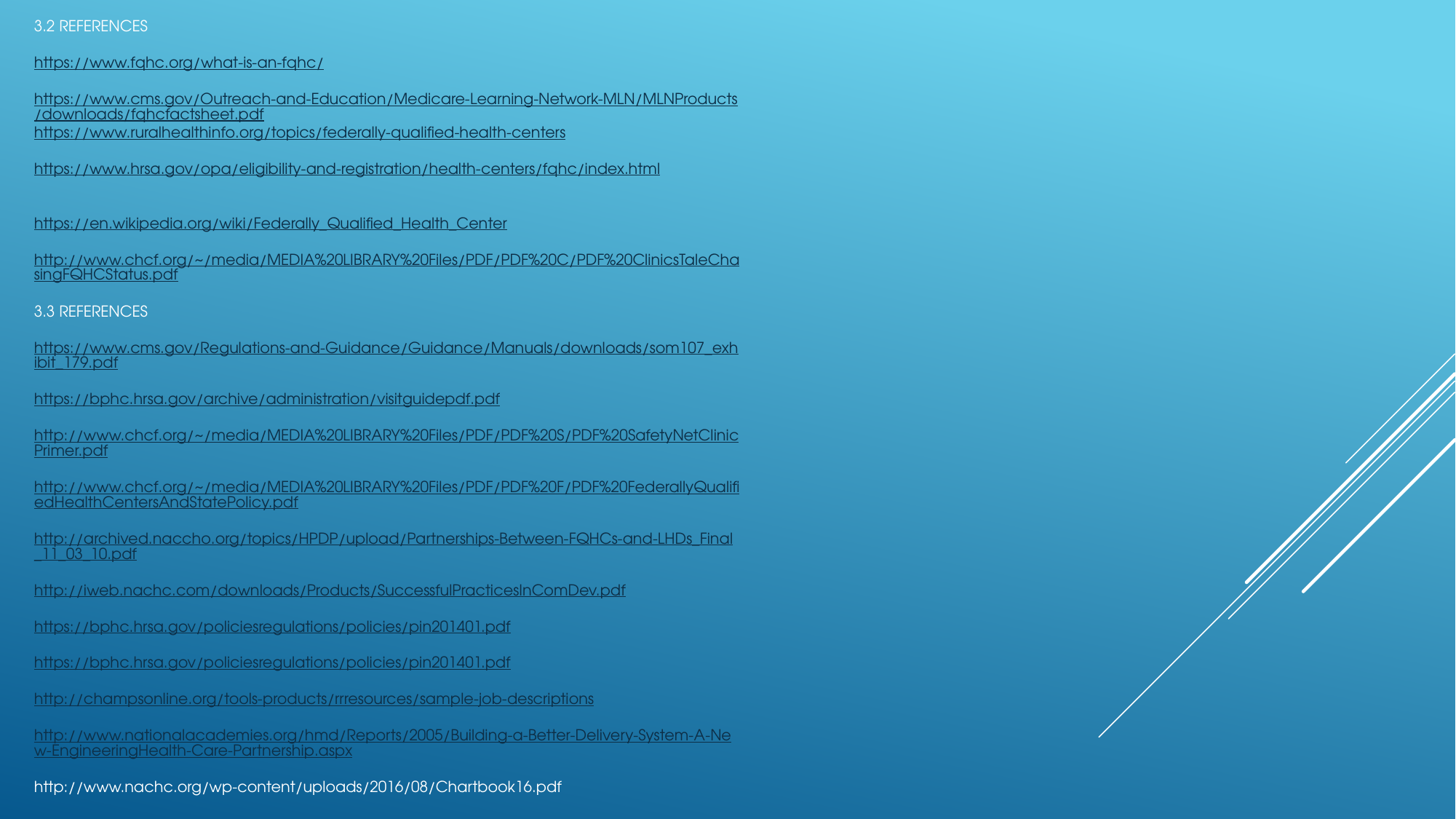

3.2 REFERENCES

https://www.fqhc.org/what-is-an-fqhc/

https://www.cms.gov/Outreach-and-Education/Medicare-Learning-Network-MLN/MLNProducts/downloads/fqhcfactsheet.pdf
https://www.ruralhealthinfo.org/topics/federally-qualified-health-centers

https://www.hrsa.gov/opa/eligibility-and-registration/health-centers/fqhc/index.html

https://en.wikipedia.org/wiki/Federally_Qualified_Health_Center

http://www.chcf.org/~/media/MEDIA%20LIBRARY%20Files/PDF/PDF%20C/PDF%20ClinicsTaleChasingFQHCStatus.pdf

3.3 REFERENCES

https://www.cms.gov/Regulations-and-Guidance/Guidance/Manuals/downloads/som107_exhibit_179.pdf

https://bphc.hrsa.gov/archive/administration/visitguidepdf.pdf

http://www.chcf.org/~/media/MEDIA%20LIBRARY%20Files/PDF/PDF%20S/PDF%20SafetyNetClinicPrimer.pdf

http://www.chcf.org/~/media/MEDIA%20LIBRARY%20Files/PDF/PDF%20F/PDF%20FederallyQualifiedHealthCentersAndStatePolicy.pdf

http://archived.naccho.org/topics/HPDP/upload/Partnerships-Between-FQHCs-and-LHDs_Final_11_03_10.pdf

http://iweb.nachc.com/downloads/Products/SuccessfulPracticesInComDev.pdf

https://bphc.hrsa.gov/policiesregulations/policies/pin201401.pdf

https://bphc.hrsa.gov/policiesregulations/policies/pin201401.pdf

http://champsonline.org/tools-products/rrresources/sample-job-descriptions

http://www.nationalacademies.org/hmd/Reports/2005/Building-a-Better-Delivery-System-A-New-EngineeringHealth-Care-Partnership.aspx

http://www.nachc.org/wp-content/uploads/2016/08/Chartbook16.pdf